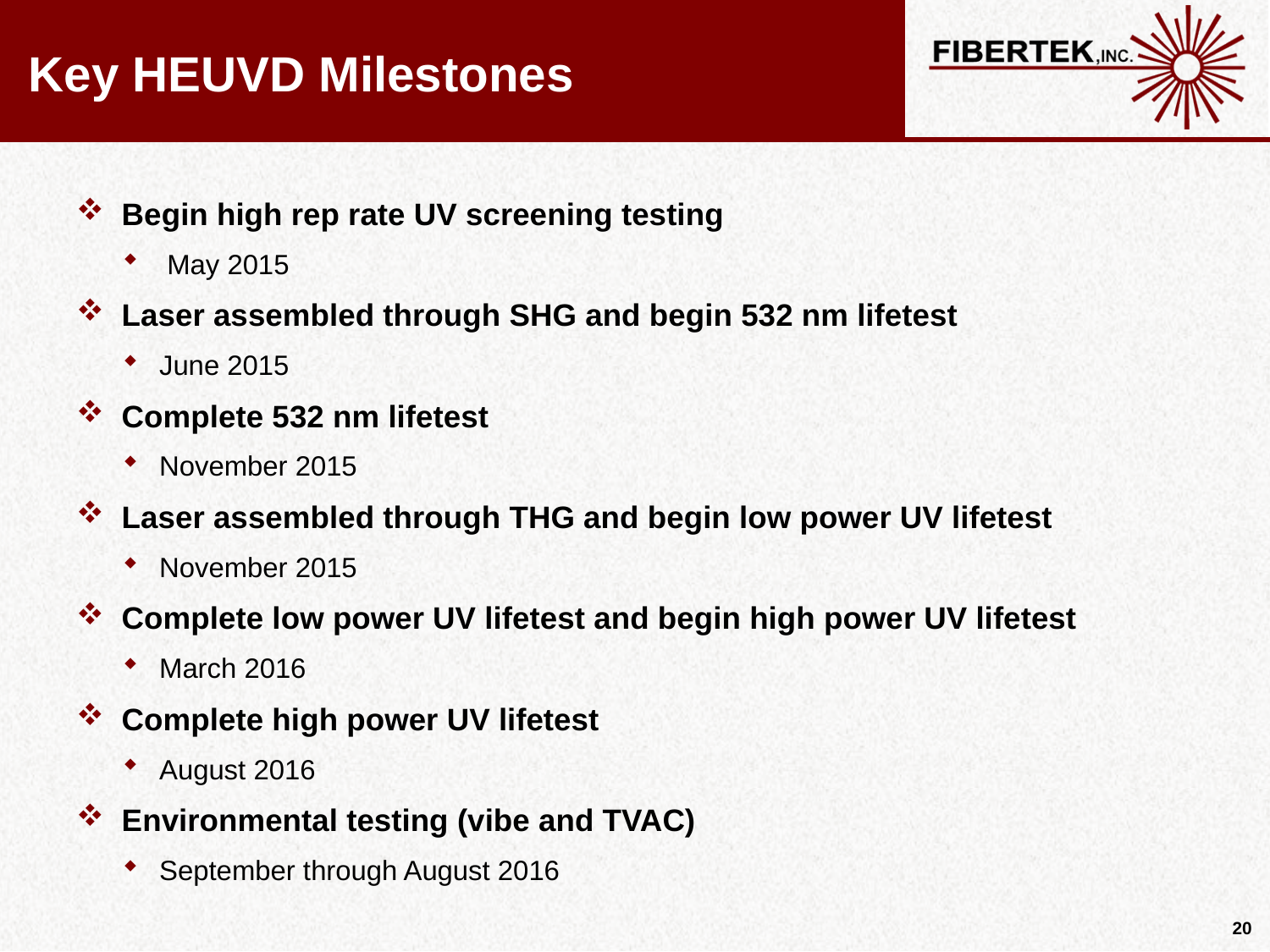

# Key HEUVD Milestones
Begin high rep rate UV screening testing
 May 2015
Laser assembled through SHG and begin 532 nm lifetest
June 2015
Complete 532 nm lifetest
November 2015
Laser assembled through THG and begin low power UV lifetest
November 2015
Complete low power UV lifetest and begin high power UV lifetest
March 2016
Complete high power UV lifetest
August 2016
Environmental testing (vibe and TVAC)
September through August 2016